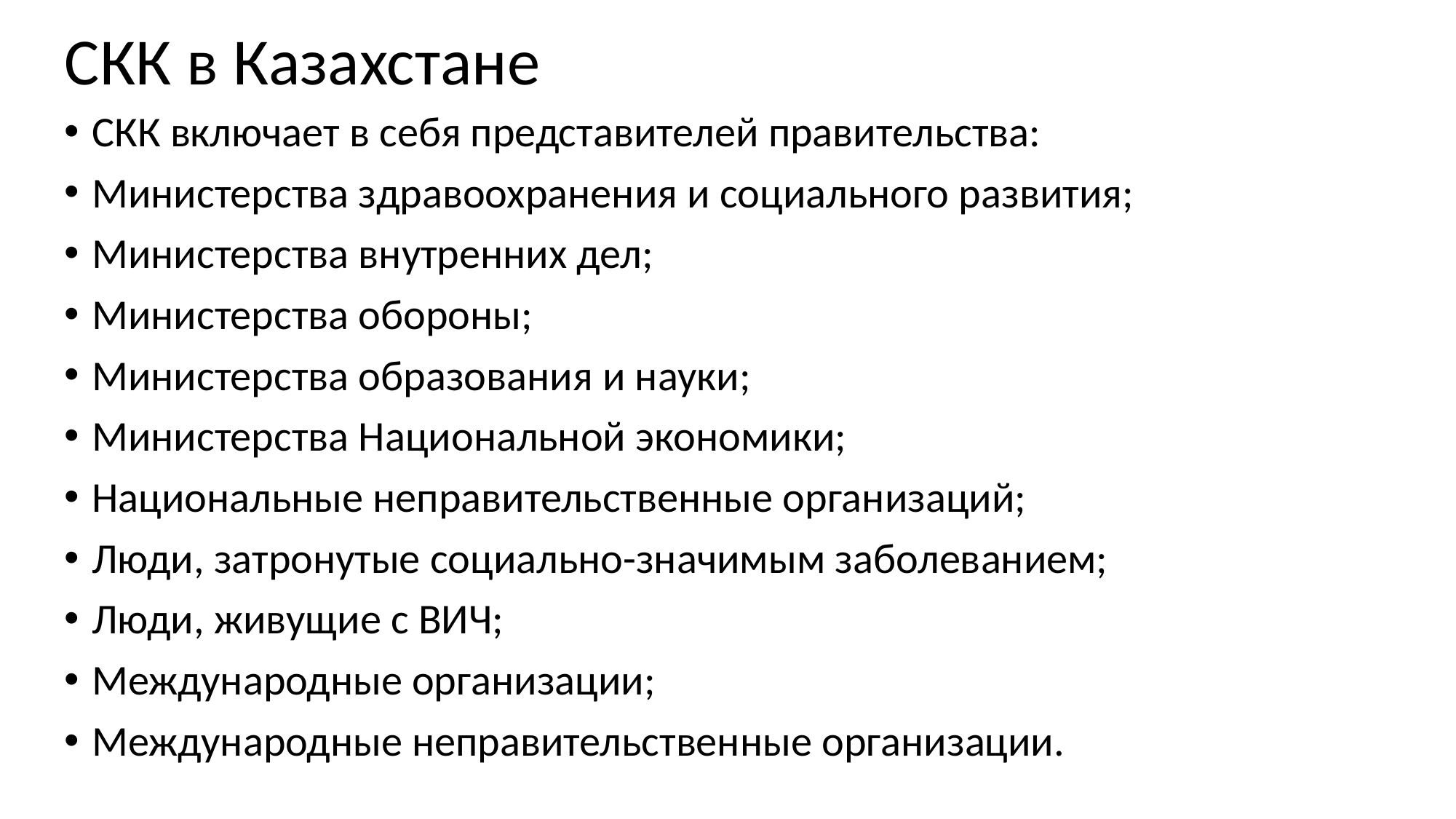

# СКК в Казахстане
СКК включает в себя представителей правительства:
Министерства здравоохранения и социального развития;
Министерства внутренних дел;
Министерства обороны;
Министерства образования и науки;
Министерства Национальной экономики;
Национальные неправительственные организаций;
Люди, затронутые социально-значимым заболеванием;
Люди, живущие с ВИЧ;
Международные организации;
Международные неправительственные организации.